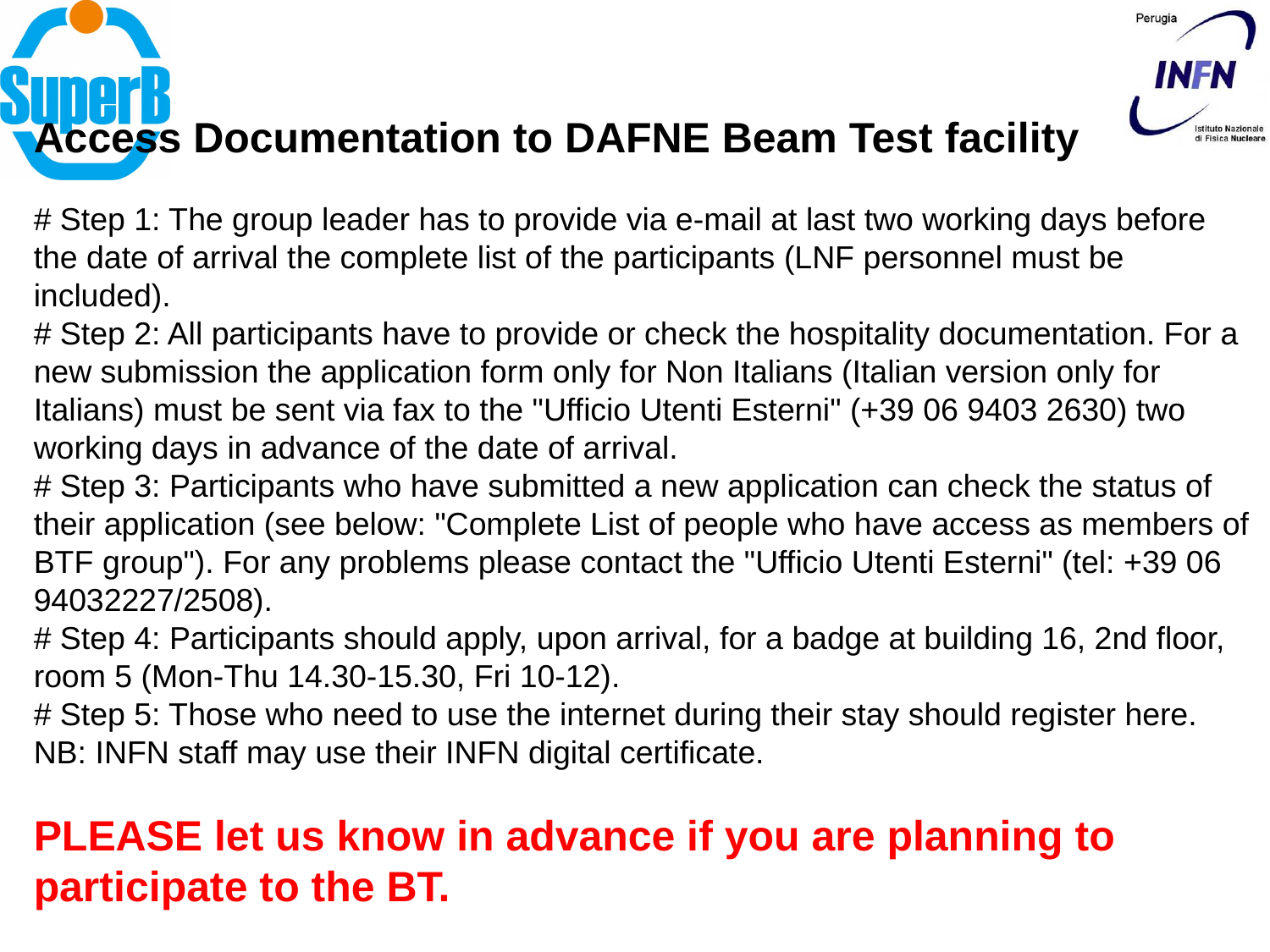

Access Documentation to DAFNE Beam Test facility

# Step 1: The group leader has to provide via e-mail at last two working days before the date of arrival the complete list of the participants (LNF personnel must be included).
# Step 2: All participants have to provide or check the hospitality documentation. For a new submission the application form only for Non Italians (Italian version only for Italians) must be sent via fax to the "Ufficio Utenti Esterni" (+39 06 9403 2630) two working days in advance of the date of arrival.
# Step 3: Participants who have submitted a new application can check the status of their application (see below: "Complete List of people who have access as members of BTF group"). For any problems please contact the "Ufficio Utenti Esterni" (tel: +39 06 94032227/2508).
# Step 4: Participants should apply, upon arrival, for a badge at building 16, 2nd floor, room 5 (Mon-Thu 14.30-15.30, Fri 10-12).
# Step 5: Those who need to use the internet during their stay should register here. NB: INFN staff may use their INFN digital certificate.

PLEASE let us know in advance if you are planning to participate to the BT.